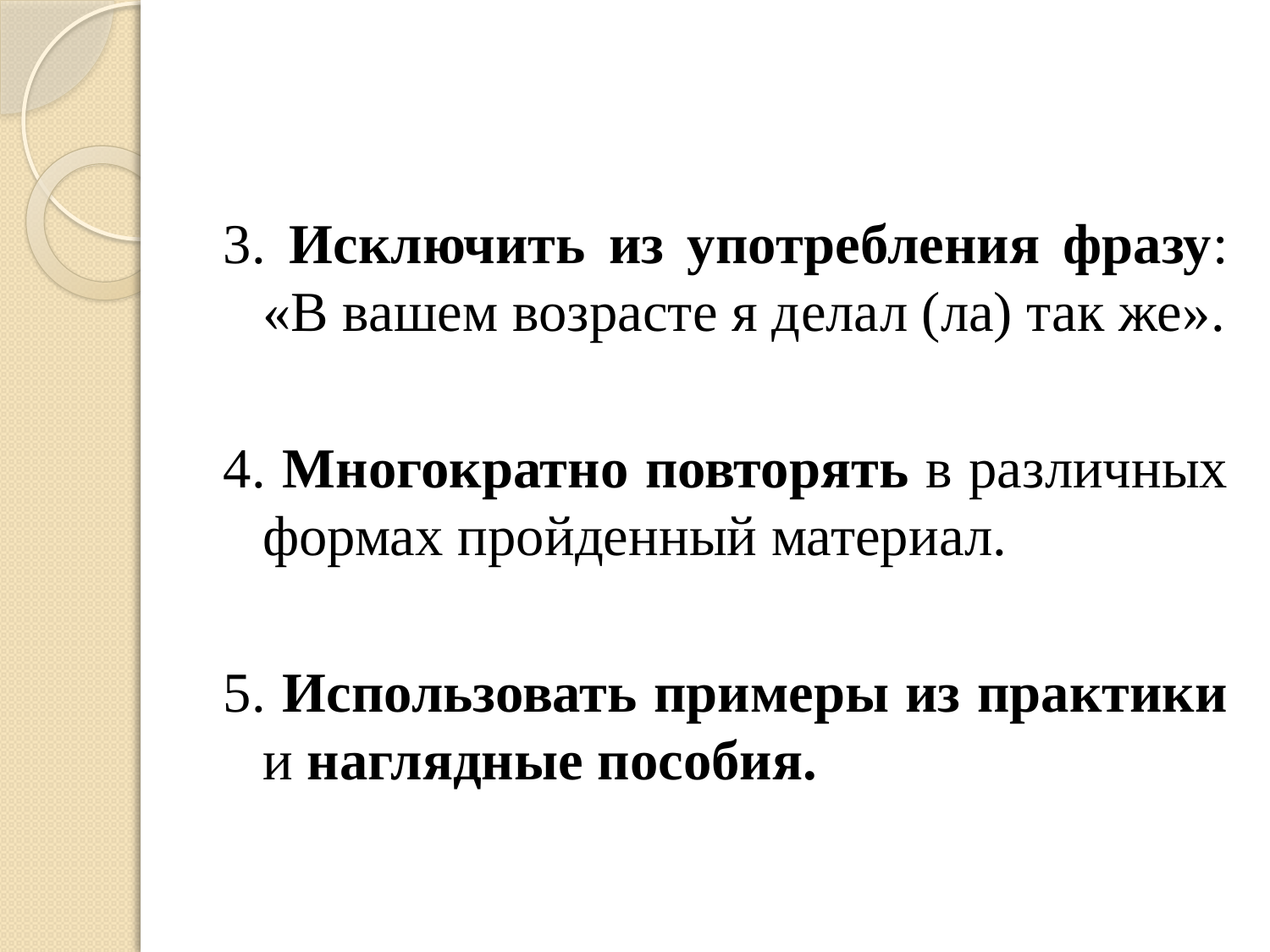

3. Исключить из употребления фразу: «В вашем возрасте я делал (ла) так же».

4. Многократно повторять в различных формах пройденный материал.

5. Использовать примеры из практики и наглядные пособия.